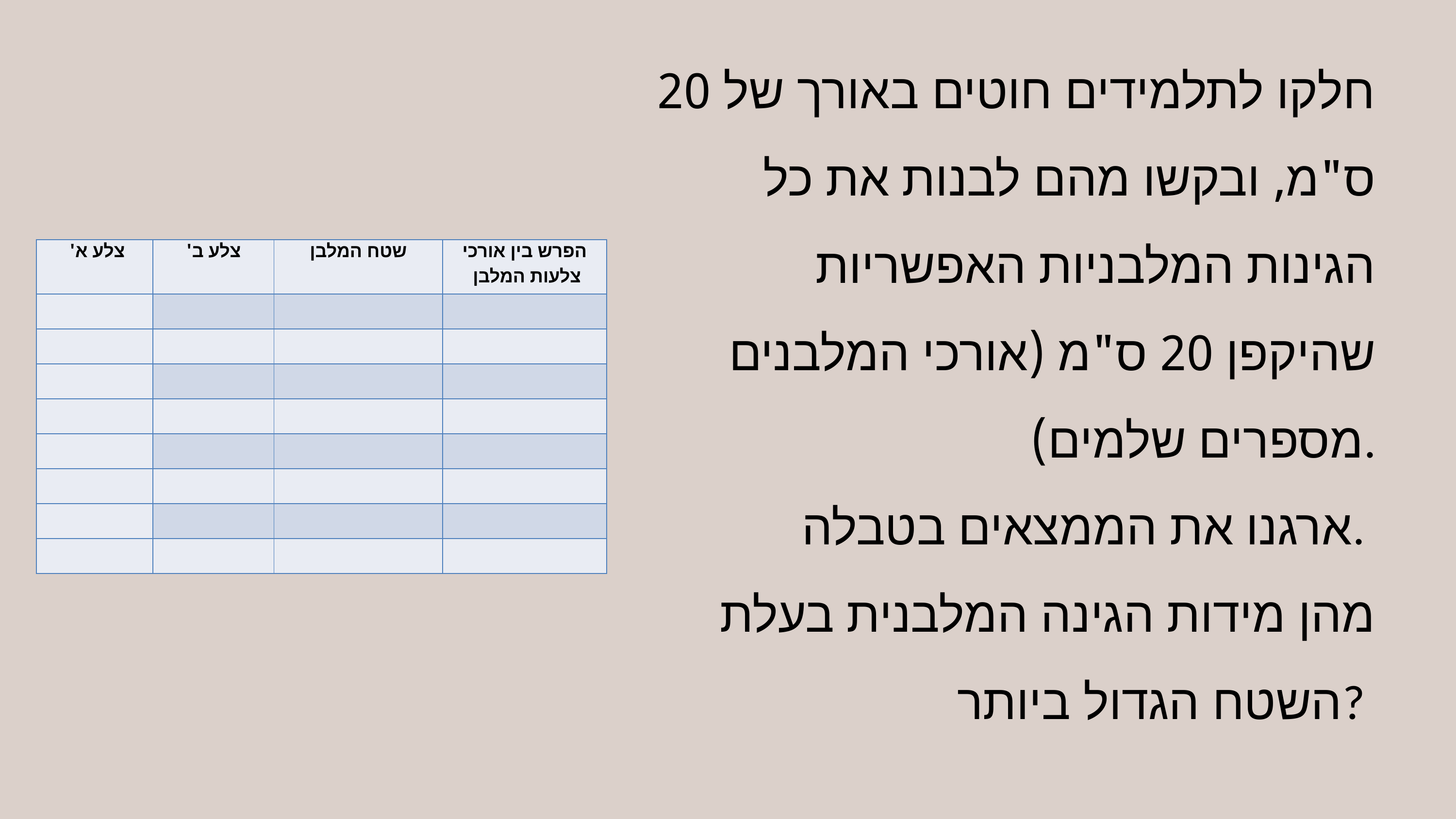

חלקו לתלמידים חוטים באורך של 20 ס"מ, ובקשו מהם לבנות את כל הגינות המלבניות האפשריות שהיקפן 20 ס"מ (אורכי המלבנים מספרים שלמים).
ארגנו את הממצאים בטבלה.
מהן מידות הגינה המלבנית בעלת השטח הגדול ביותר?

| צלע א' | צלע ב' | שטח המלבן | הפרש בין אורכי צלעות המלבן |
| --- | --- | --- | --- |
|  |  |  |  |
|  |  |  |  |
|  |  |  |  |
|  |  |  |  |
|  |  |  |  |
|  |  |  |  |
|  |  |  |  |
|  |  |  |  |